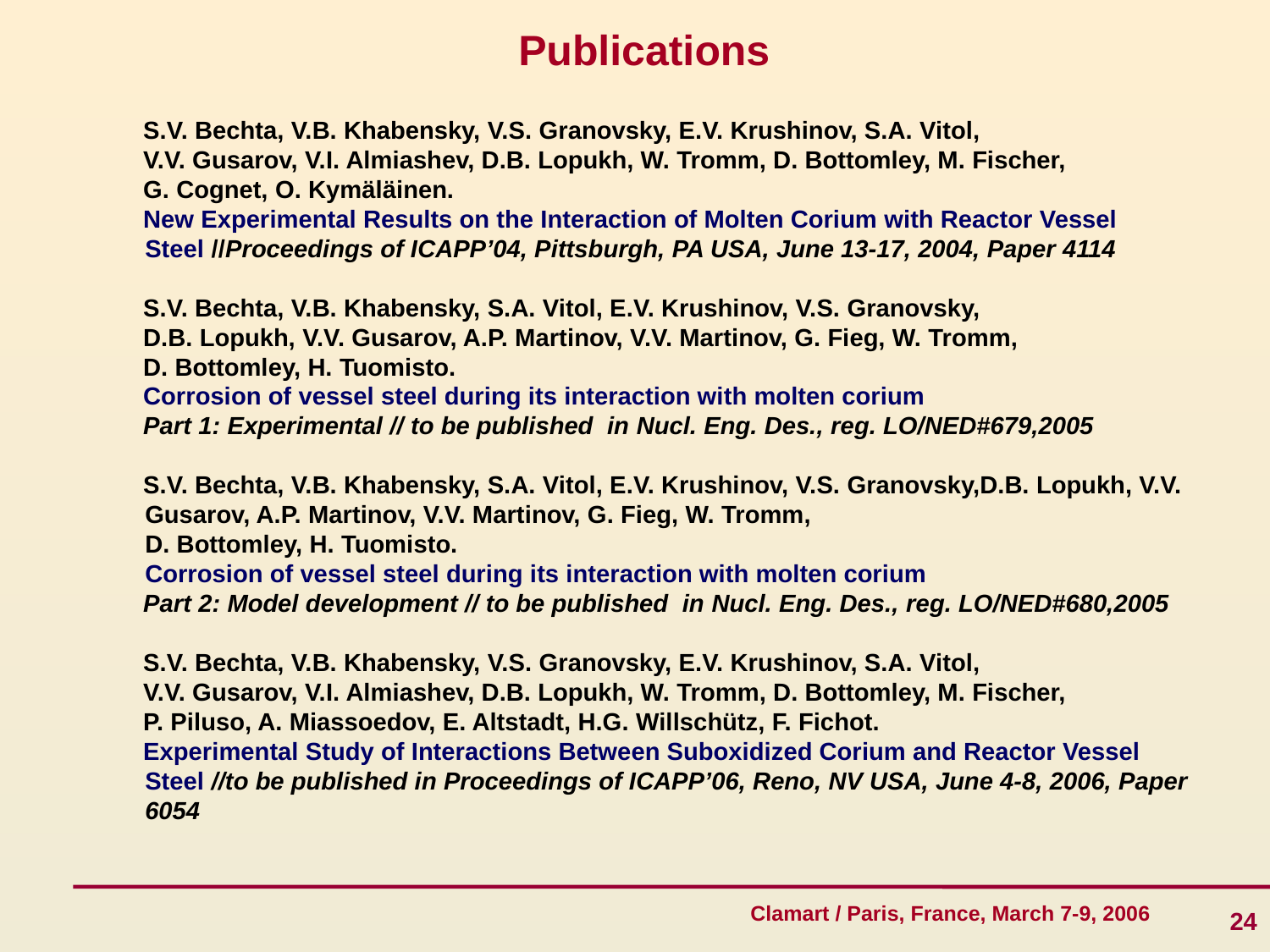

# Publications

S.V. Bechta, V.B. Khabensky, V.S. Granovsky, E.V. Krushinov, S.A. Vitol,
V.V. Gusarov, V.I. Almiashev, D.B. Lopukh, W. Tromm, D. Bottomley, M. Fischer,
G. Cognet, O. Kymäläinen.
New Experimental Results on the Interaction of Molten Corium with Reactor Vessel Steel //Proceedings of ICAPP’04, Pittsburgh, PA USA, June 13-17, 2004, Paper 4114

S.V. Bechta, V.B. Khabensky, S.A. Vitol, E.V. Krushinov, V.S. Granovsky,
D.B. Lopukh, V.V. Gusarov, A.P. Martinov, V.V. Martinov, G. Fieg, W. Tromm,
D. Bottomley, H. Tuomisto.
Corrosion of vessel steel during its interaction with molten corium
Part 1: Experimental // to be published  in Nucl. Eng. Des., reg. LO/NED#679,2005

S.V. Bechta, V.B. Khabensky, S.A. Vitol, E.V. Krushinov, V.S. Granovsky,D.B. Lopukh, V.V. Gusarov, A.P. Martinov, V.V. Martinov, G. Fieg, W. Tromm,
D. Bottomley, H. Tuomisto.
Corrosion of vessel steel during its interaction with molten corium
Part 2: Model development // to be published  in Nucl. Eng. Des., reg. LO/NED#680,2005

S.V. Bechta, V.B. Khabensky, V.S. Granovsky, E.V. Krushinov, S.A. Vitol,
V.V. Gusarov, V.I. Almiashev, D.B. Lopukh, W. Tromm, D. Bottomley, M. Fischer,
P. Piluso, A. Miassoedov, E. Altstadt, H.G. Willschütz, F. Fichot.
Experimental Study of Interactions Between Suboxidized Corium and Reactor Vessel Steel //to be published in Proceedings of ICAPP’06, Reno, NV USA, June 4-8, 2006, Paper 6054
24